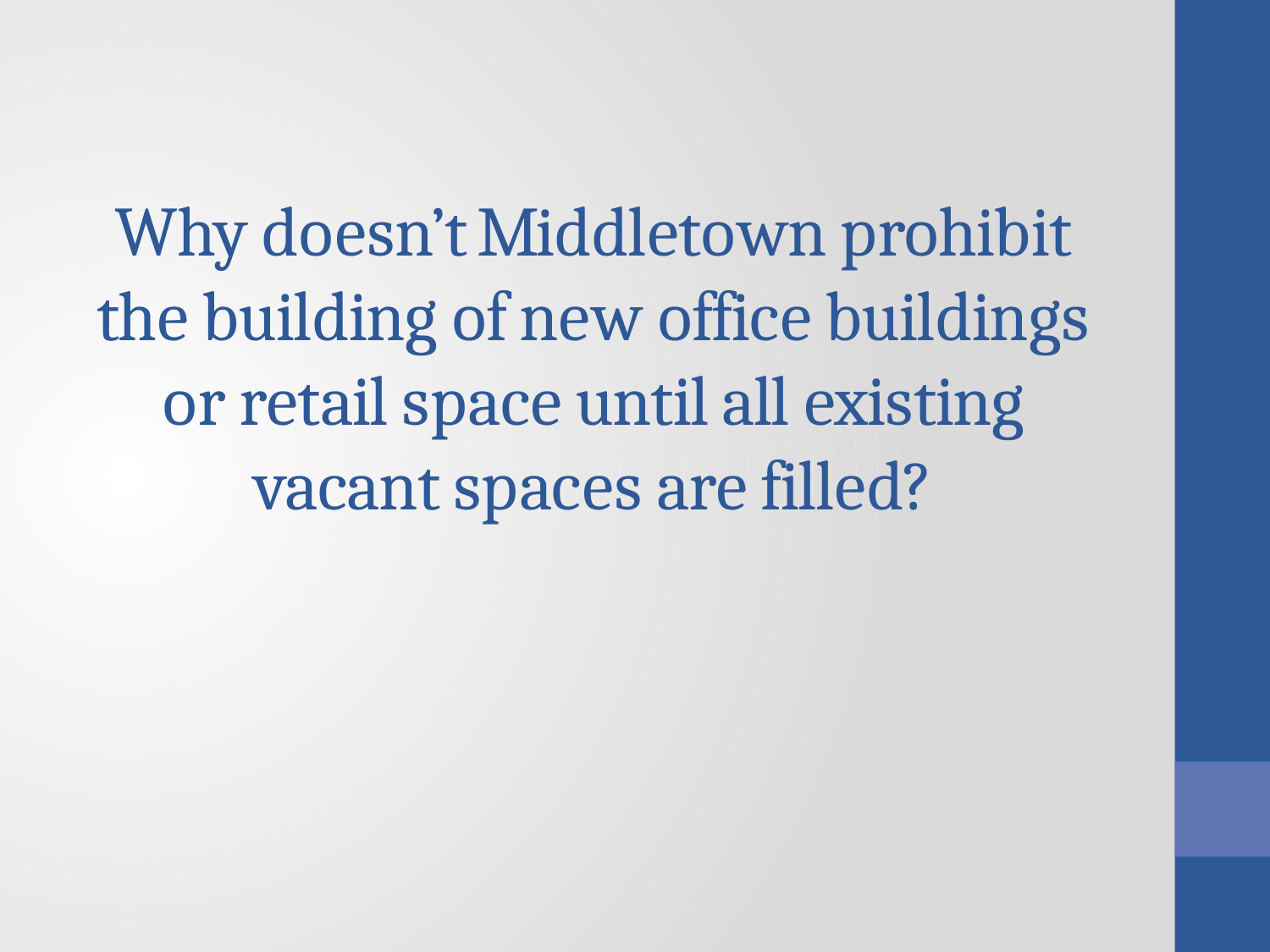

# Why doesn’t Middletown prohibit the building of new office buildings or retail space until all existing vacant spaces are filled?